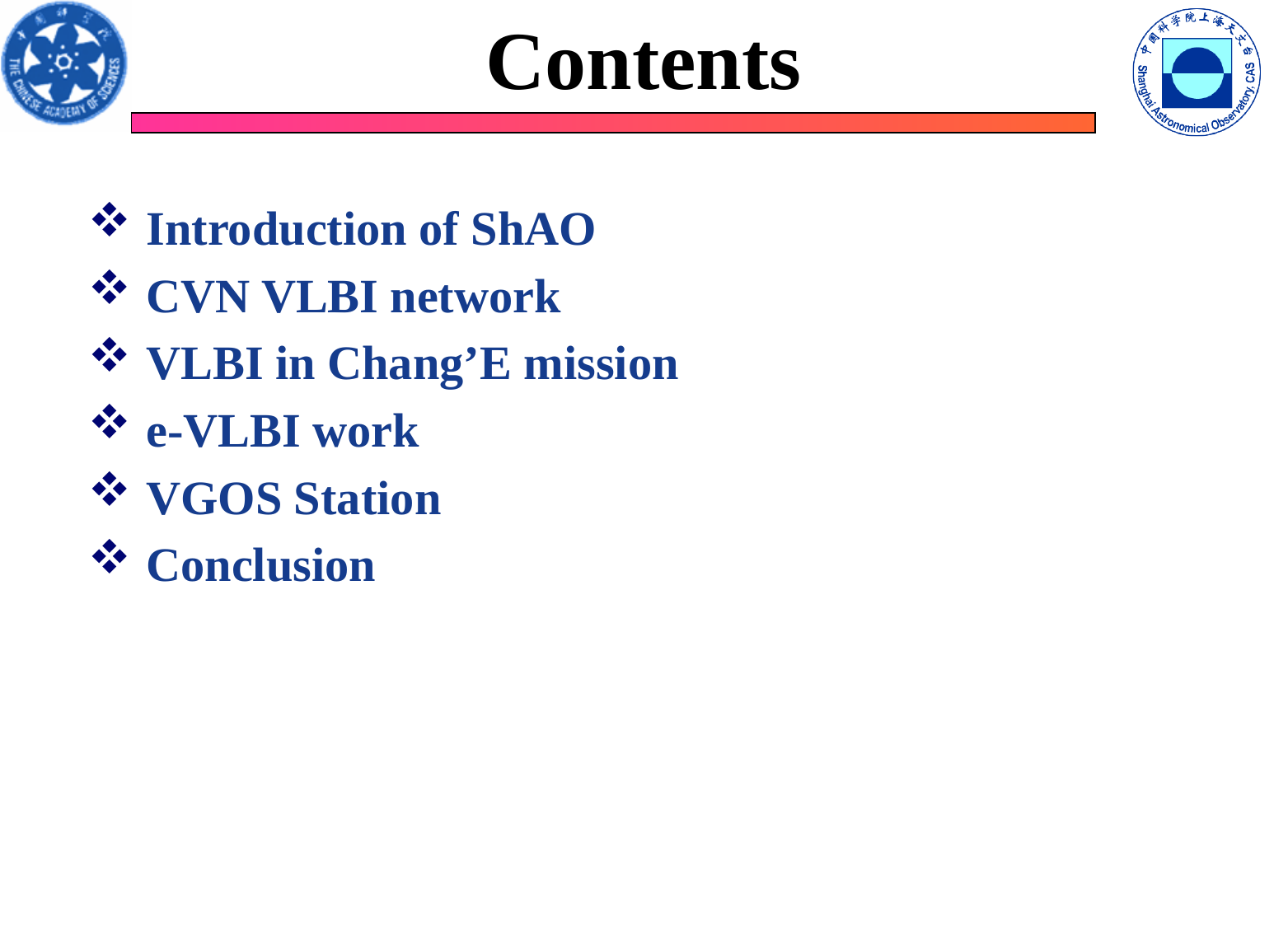

Contents

 Introduction of ShAO
 CVN VLBI network
 VLBI in Chang’E mission
 e-VLBI work
 VGOS Station
 Conclusion